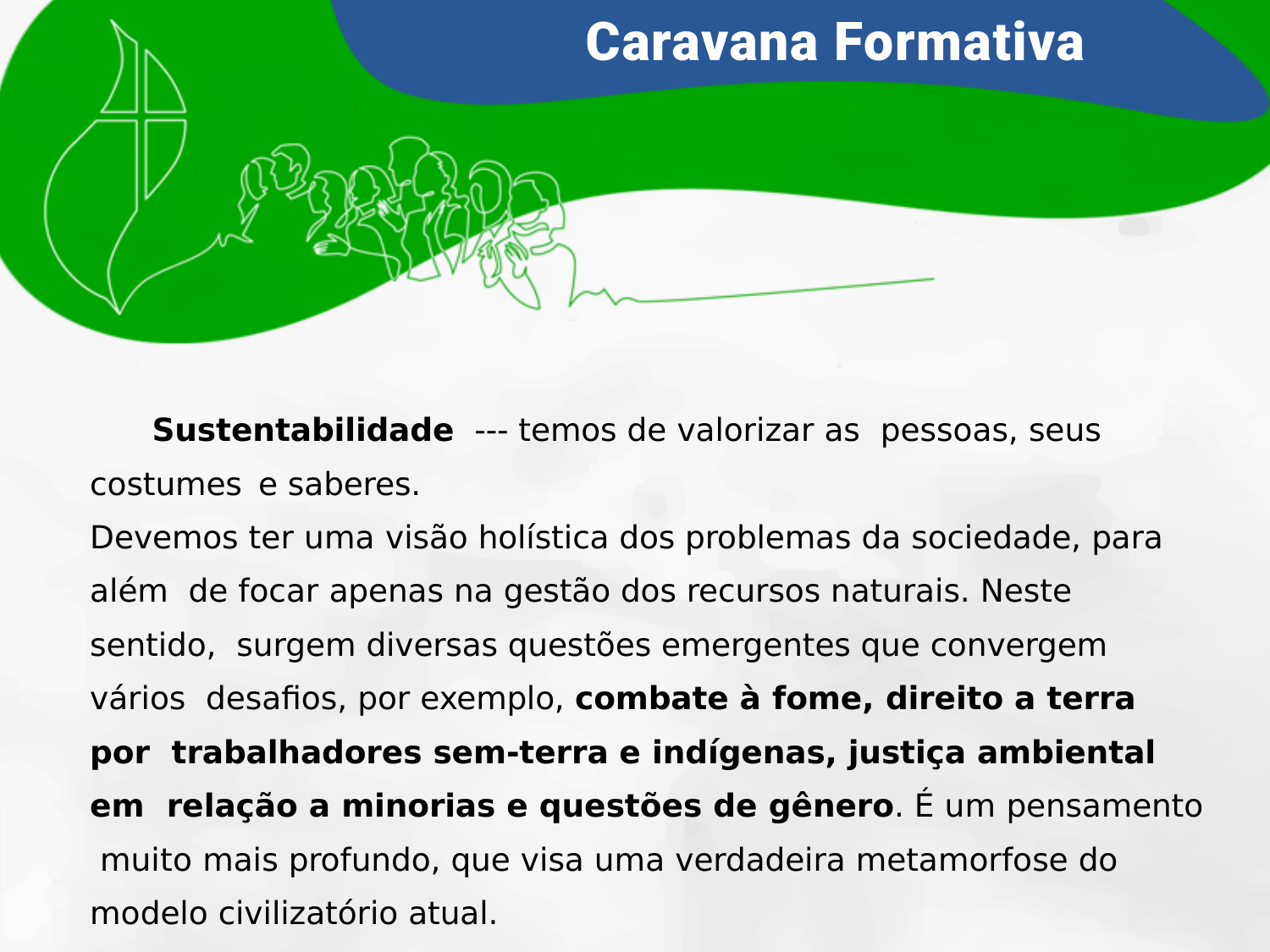

# Sustentabilidade  --- temos de valorizar as  pessoas, seus costumes e saberes. Devemos ter uma visão holística dos problemas da sociedade, para além  de focar apenas na gestão dos recursos naturais. Neste sentido,  surgem diversas questões emergentes que convergem vários  desafios, por exemplo, combate à fome, direito a terra por  trabalhadores sem-terra e indígenas, justiça ambiental em  relação a minorias e questões de gênero. É um pensamento  muito mais profundo, que visa uma verdadeira metamorfose do  modelo civilizatório atual.